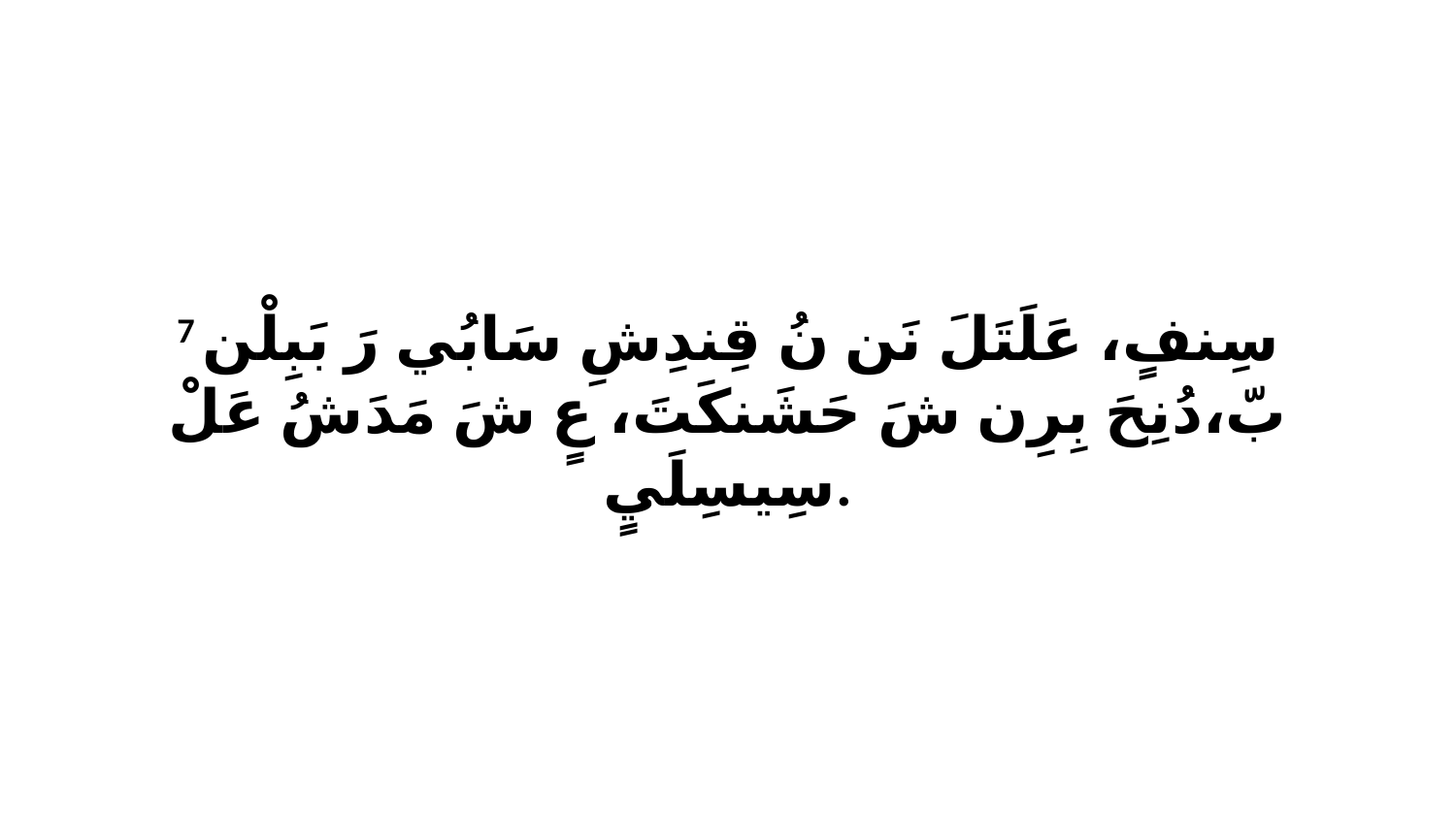

7 سِنفٍ، عَلَتَلَ نَن نُ قِندِشِ سَابُي رَ بَبِلْن بّ،دُنِحَ بِرِن شَ حَشَنكَتَ، عٍ شَ مَدَشُ عَلْ سِيسِلَيٍ.